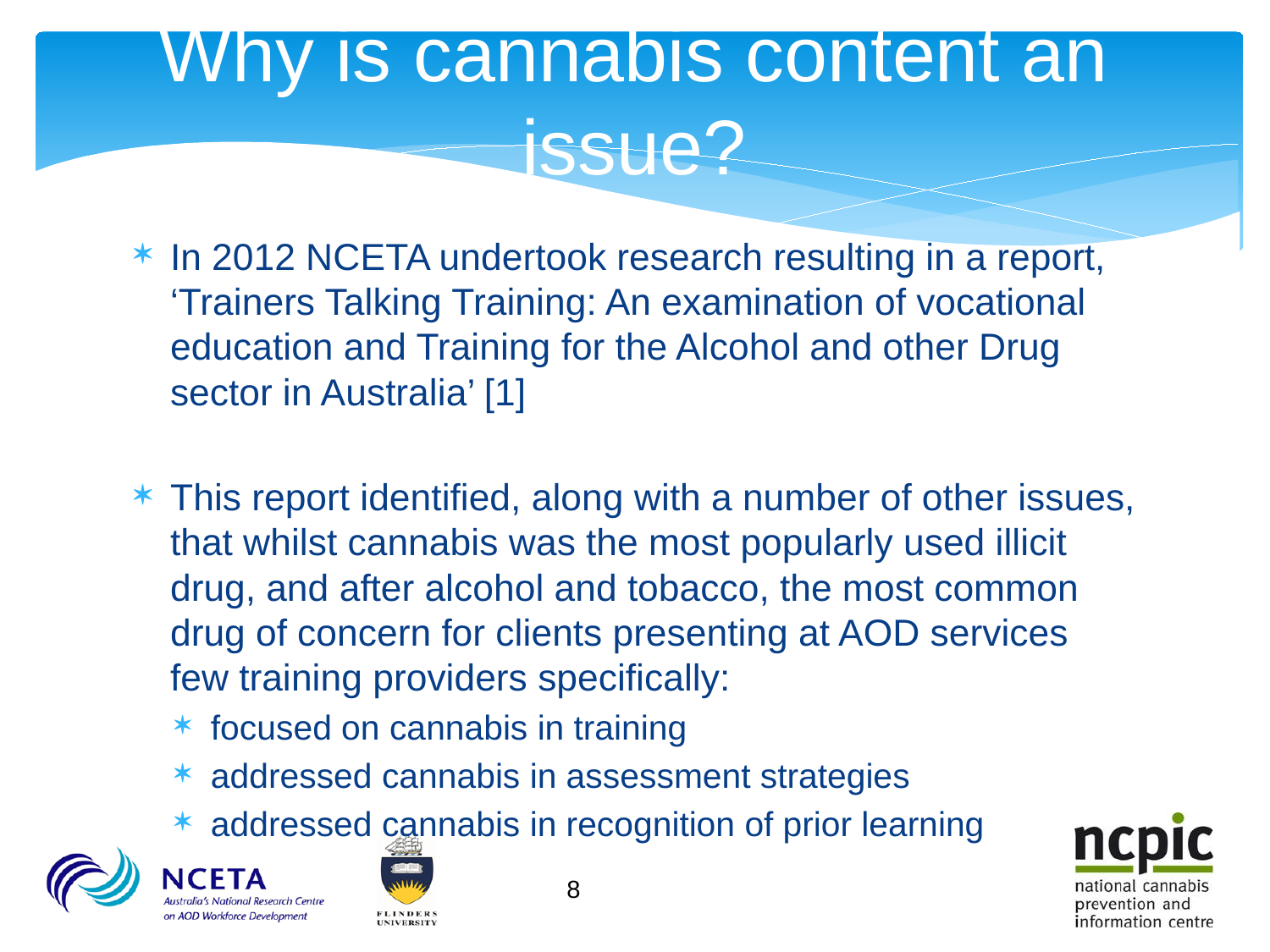

# Why is cannabis content an issue?
In 2012 NCETA undertook research resulting in a report, ‘Trainers Talking Training: An examination of vocational education and Training for the Alcohol and other Drug sector in Australia’ [1]

This report identified, along with a number of other issues, that whilst cannabis was the most popularly used illicit drug, and after alcohol and tobacco, the most common drug of concern for clients presenting at AOD services few training providers specifically:
focused on cannabis in training
addressed cannabis in assessment strategies
addressed cannabis in recognition of prior learning
8